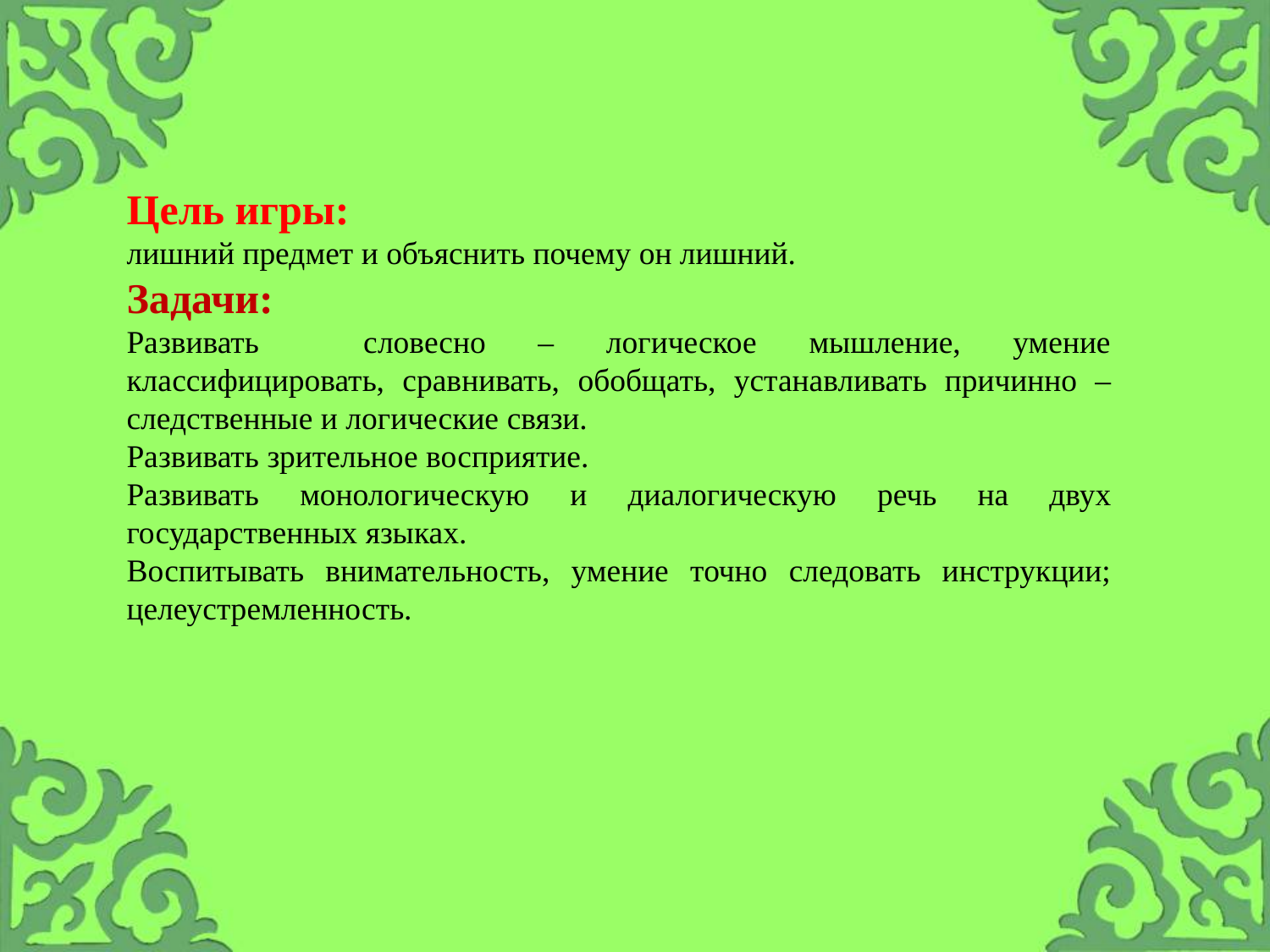

#
Цель игры:
лишний предмет и объяснить почему он лишний.
Задачи:
Развивать  словесно – логическое мышление, умение классифицировать, сравнивать, обобщать, устанавливать причинно – следственные и логические связи.
Развивать зрительное восприятие.
Развивать монологическую и диалогическую речь на двух государственных языках.
Воспитывать внимательность, умение точно следовать инструкции; целеустремленность.